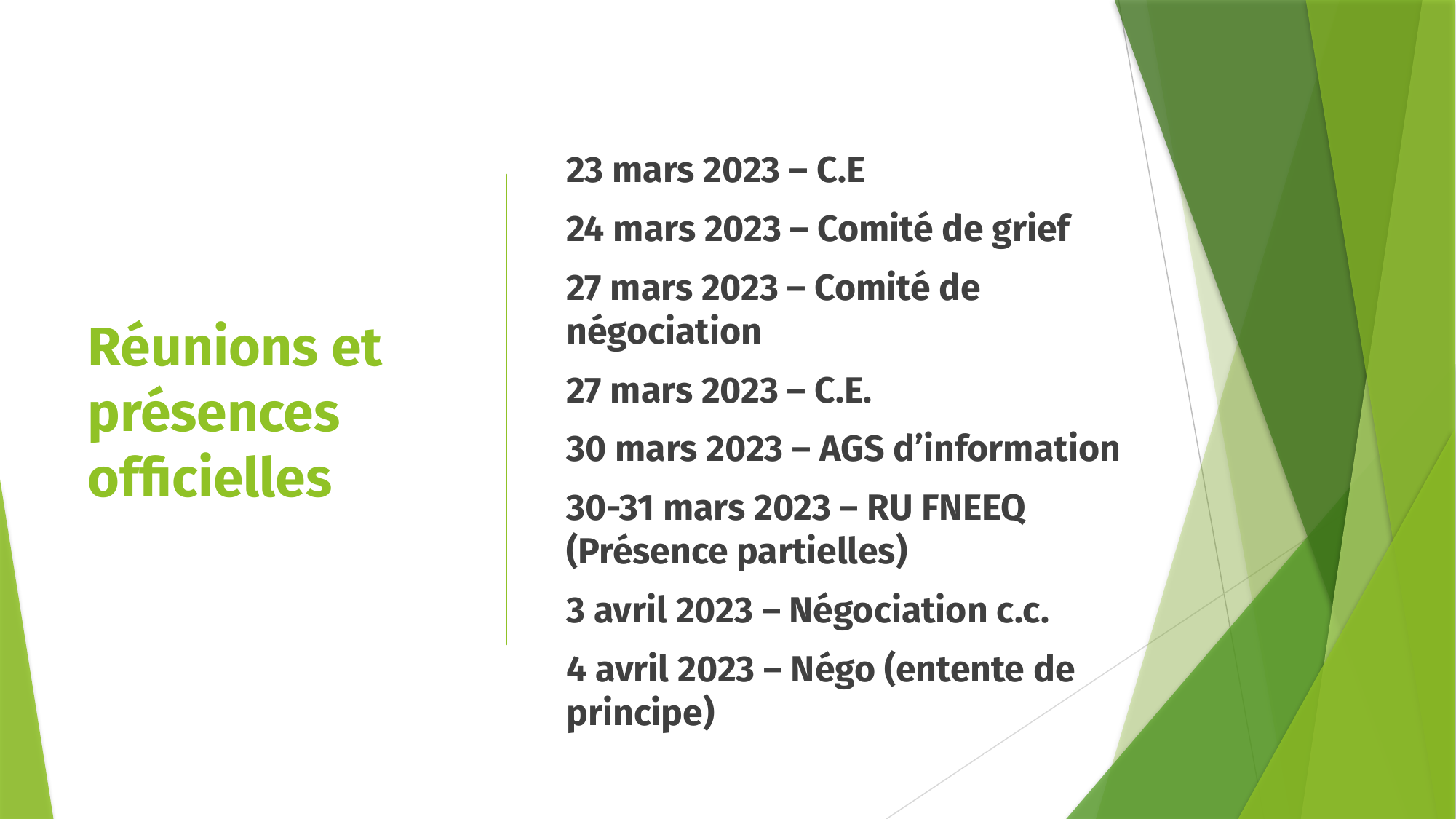

# Réunions et présences officielles
23 mars 2023 – C.E
24 mars 2023 – Comité de grief
27 mars 2023 – Comité de négociation
27 mars 2023 – C.E.
30 mars 2023 – AGS d’information
30-31 mars 2023 – RU FNEEQ (Présence partielles)
3 avril 2023 – Négociation c.c.
4 avril 2023 – Négo (entente de principe)